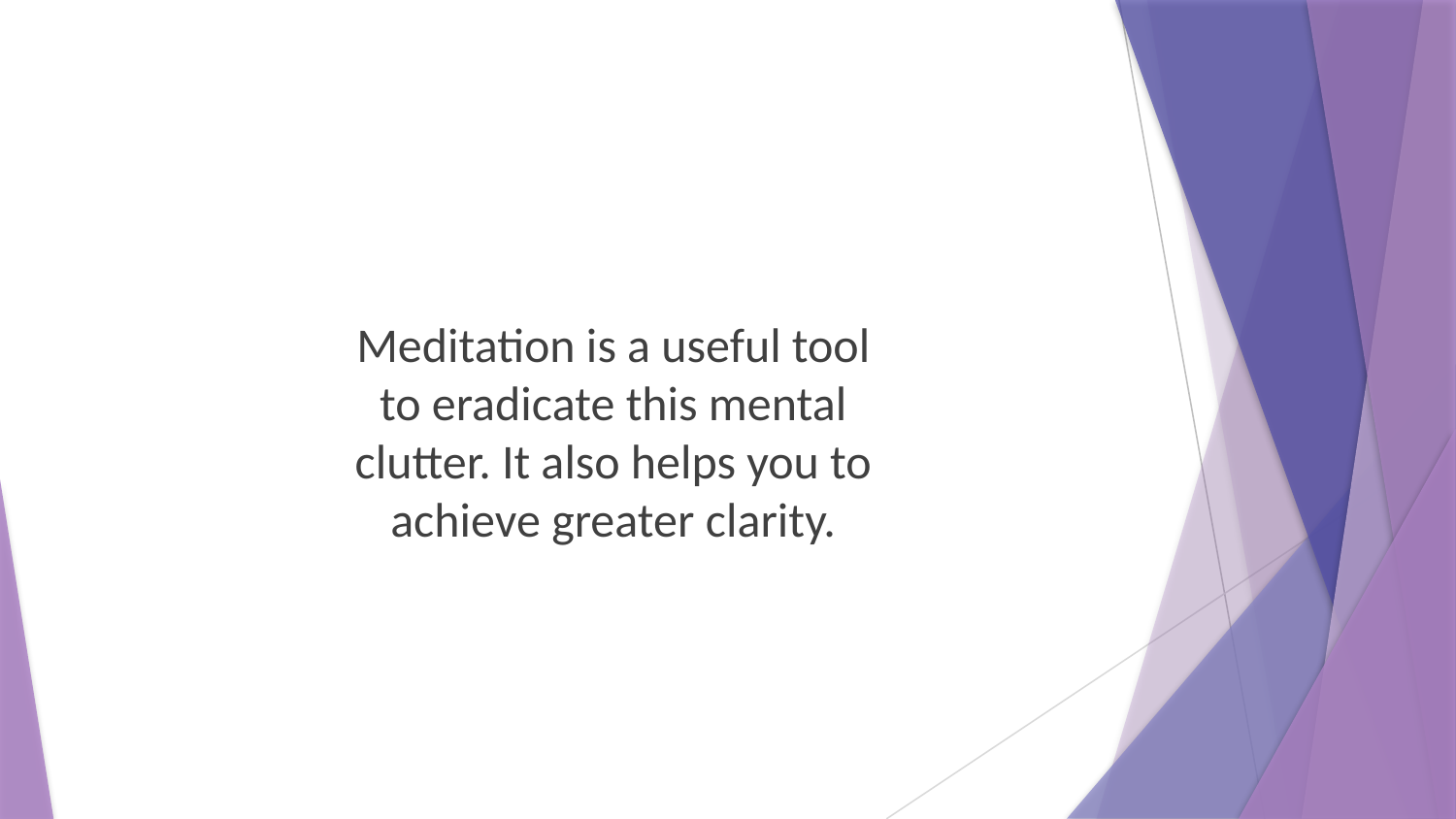

Meditation is a useful tool to eradicate this mental clutter. It also helps you to achieve greater clarity.